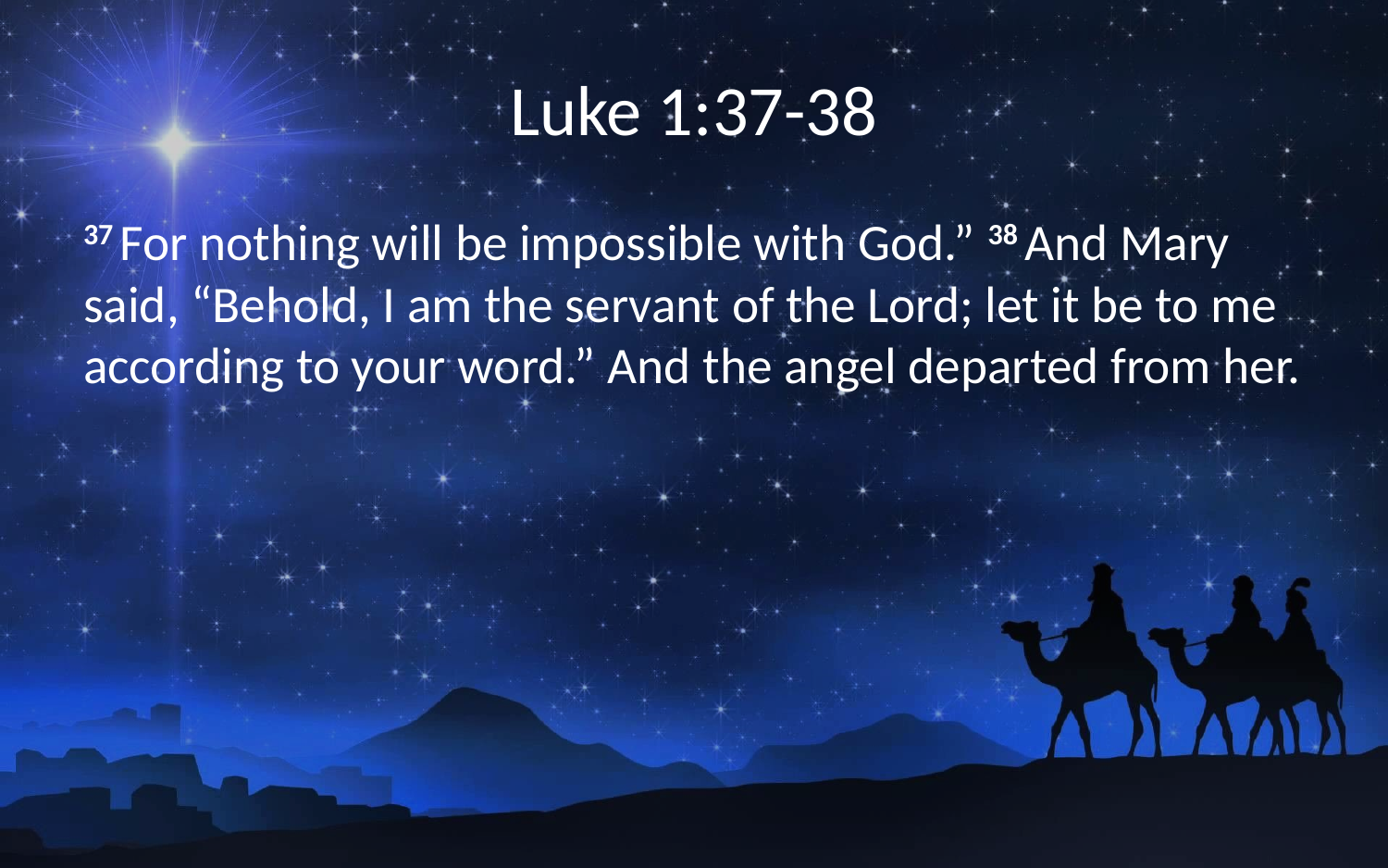

# Luke 1:37-38
37 For nothing will be impossible with God.” 38 And Mary said, “Behold, I am the servant of the Lord; let it be to me according to your word.” And the angel departed from her.